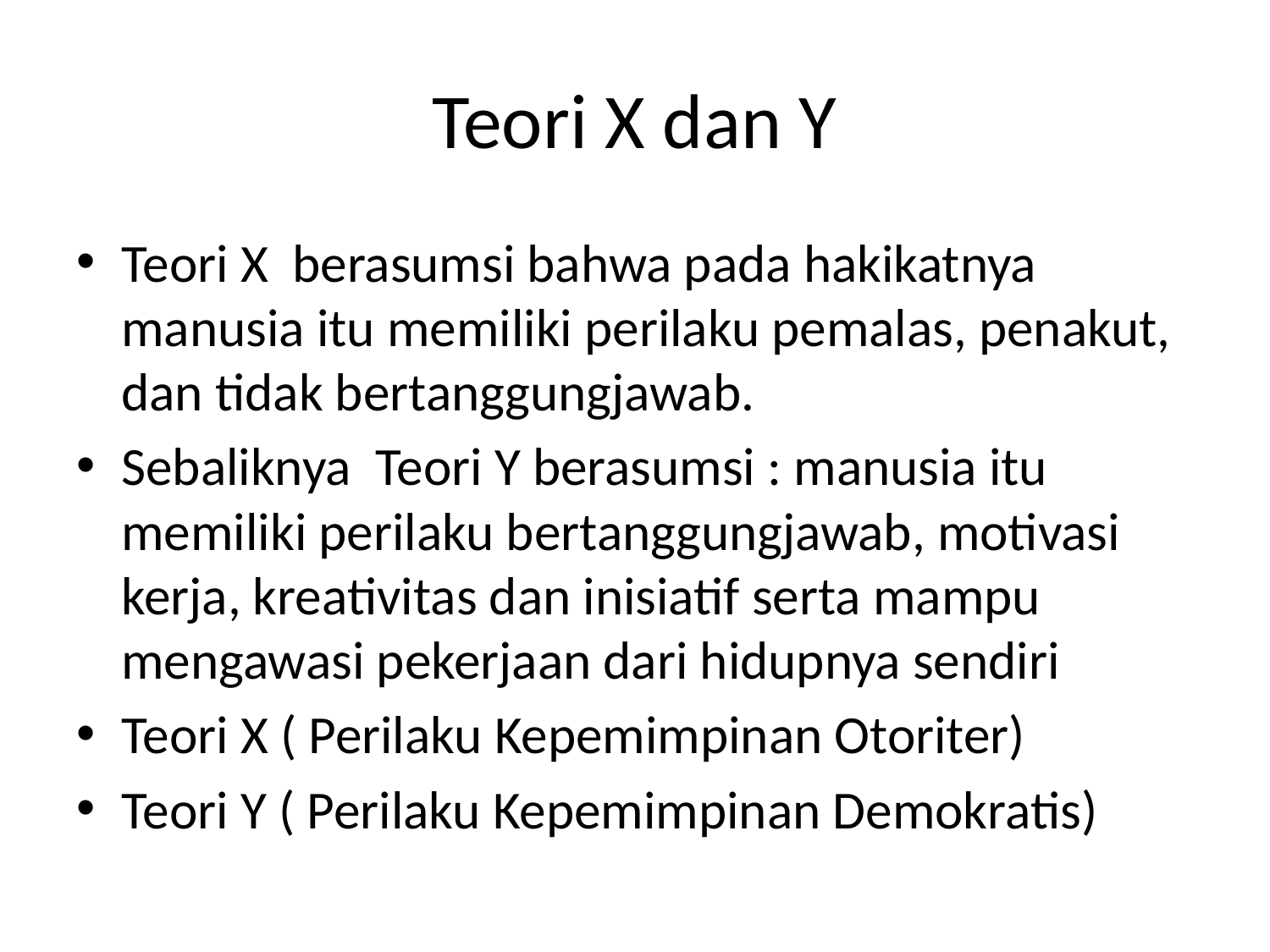

# Teori X dan Y
Teori X  berasumsi bahwa pada hakikatnya manusia itu memiliki perilaku pemalas, penakut, dan tidak bertanggungjawab.
Sebaliknya  Teori Y berasumsi : manusia itu memiliki perilaku bertanggungjawab, motivasi kerja, kreativitas dan inisiatif serta mampu mengawasi pekerjaan dari hidupnya sendiri
Teori X ( Perilaku Kepemimpinan Otoriter)
Teori Y ( Perilaku Kepemimpinan Demokratis)